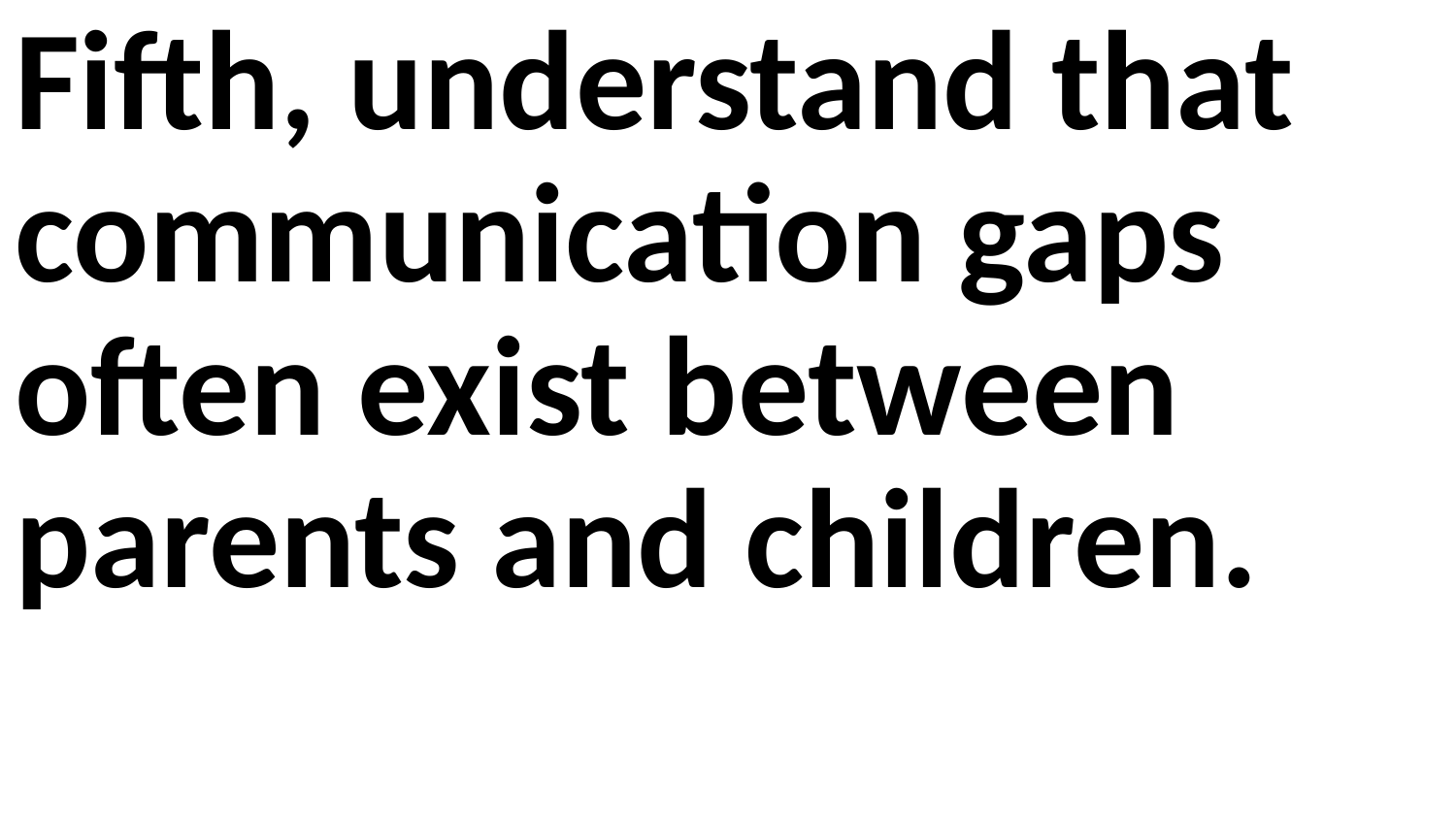

Fifth, understand that communication gaps often exist between parents and children.